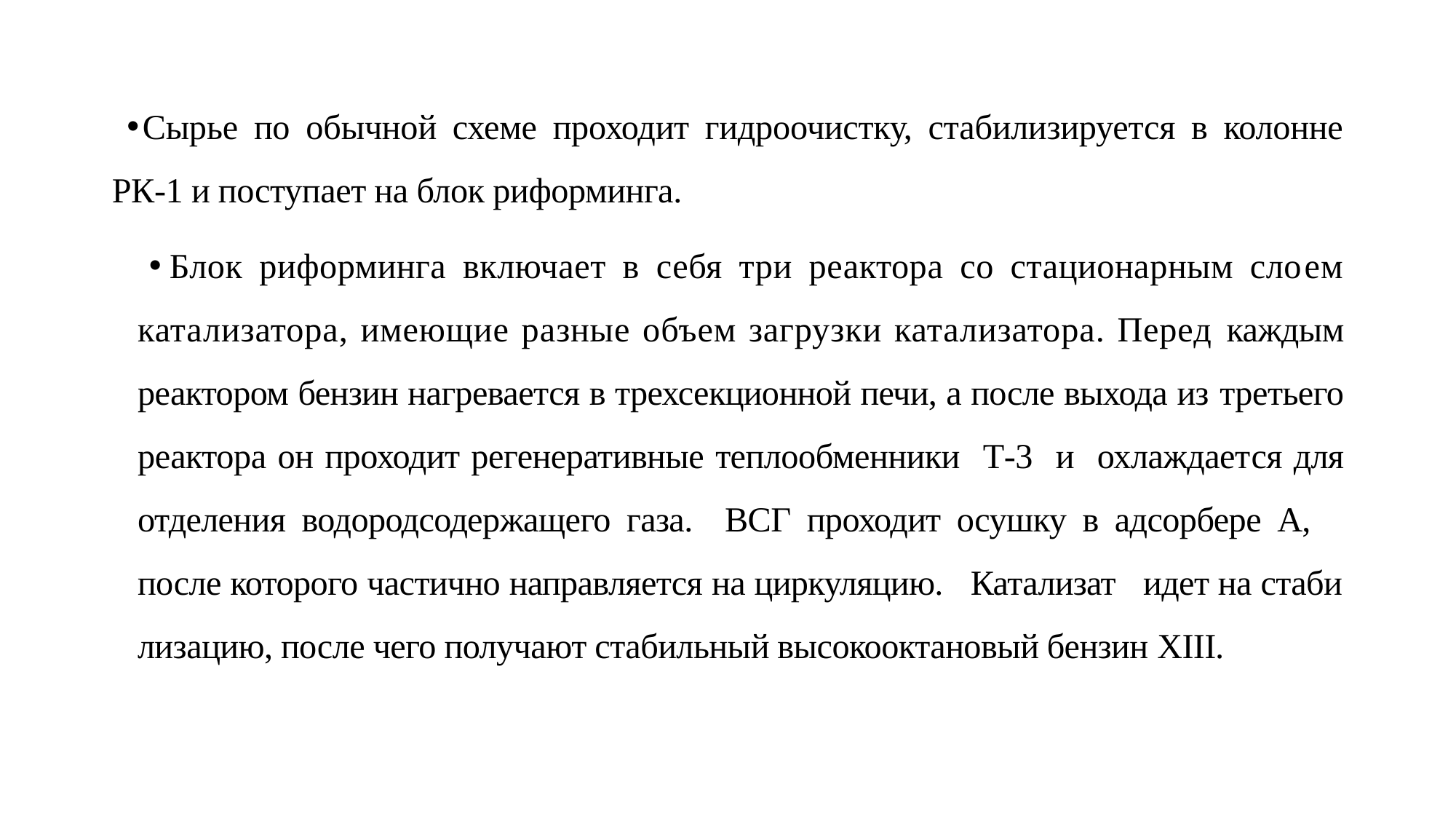

Сырье по обычной схеме проходит гидроочистку, стабилизируется в колонне РК-1 и поступает на блок риформинга.
Блок риформинга включает в себя три реактора со стационарным сло­ем катализатора, имеющие разные объем загрузки катализатора. Перед каждым реактором бензин нагревается в трехсекционной печи, а после выхода из третьего реактора он проходит регенеративные теплообменники  Т-3  и  охлаждает­ся для отделения водородсодержащего газа.  ВСГ проходит осушку в адсорбере А,   после которого частично направляется на циркуляцию.   Катализат   идет на стаби­лизацию, после чего получают стабильный высокооктановый бензин XIII.